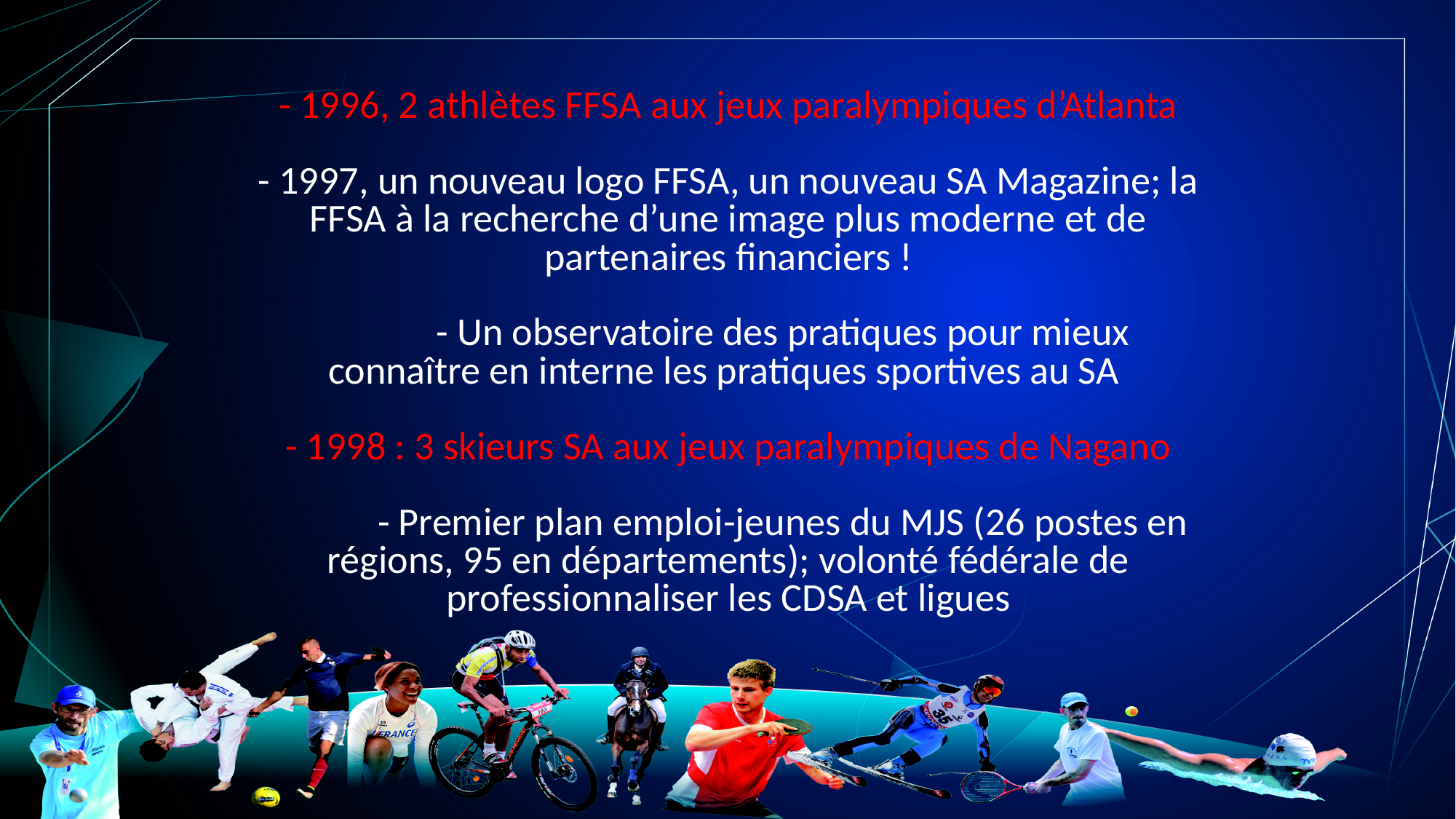

# - 1996, 2 athlètes FFSA aux jeux paralympiques d’Atlanta - 1997, un nouveau logo FFSA, un nouveau SA Magazine; la FFSA à la recherche d’une image plus moderne et de partenaires financiers ! - Un observatoire des pratiques pour mieux connaître en interne les pratiques sportives au SA - 1998 : 3 skieurs SA aux jeux paralympiques de Nagano - Premier plan emploi-jeunes du MJS (26 postes en régions, 95 en départements); volonté fédérale de professionnaliser les CDSA et ligues